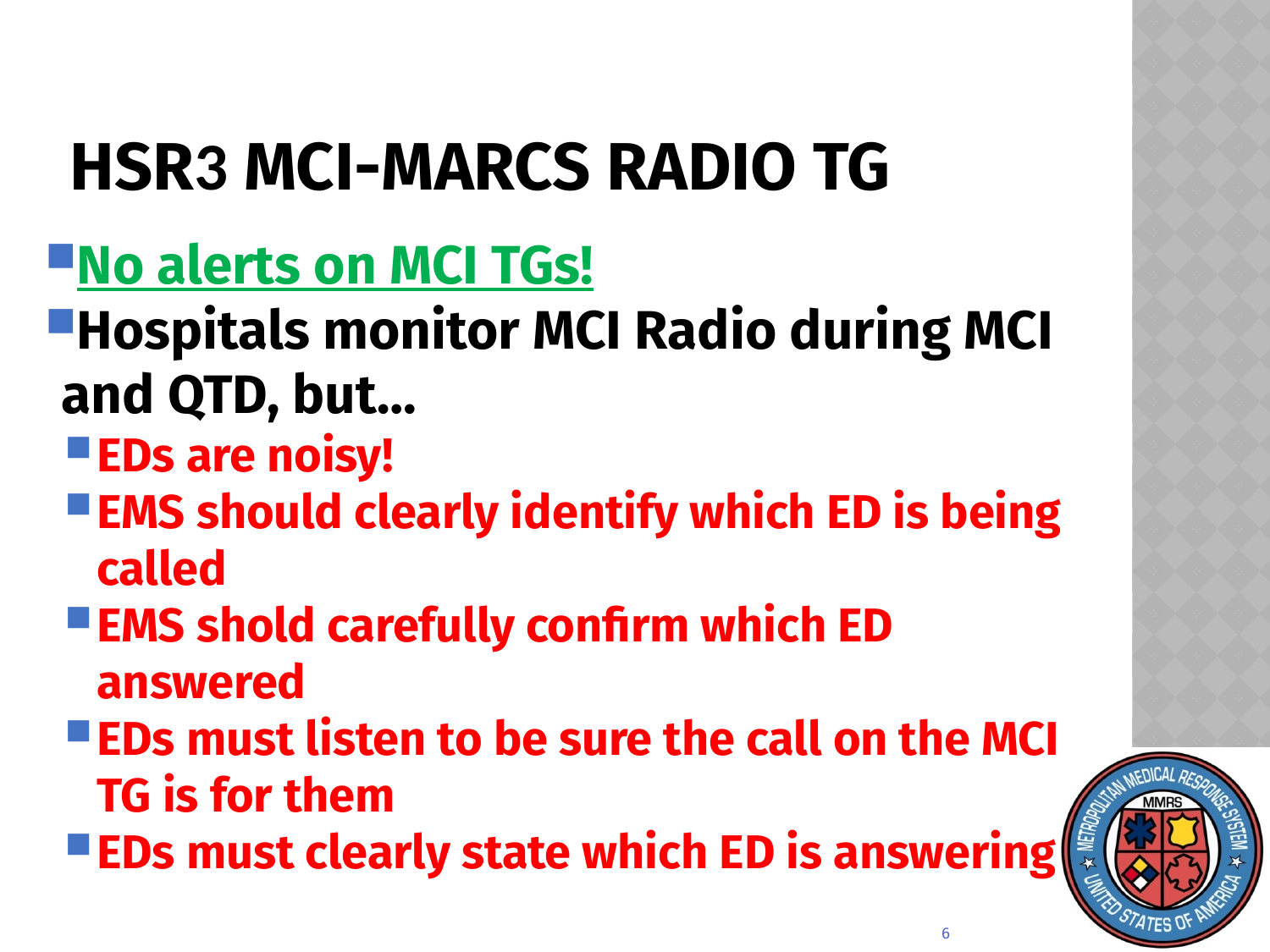

# HSR3 MCI-MARCS Radio Tg
No alerts on MCI TGs!
Hospitals monitor MCI Radio during MCI and QTD, but…
EDs are noisy!
EMS should clearly identify which ED is being called
EMS shold carefully confirm which ED answered
EDs must listen to be sure the call on the MCI TG is for them
EDs must clearly state which ED is answering

6